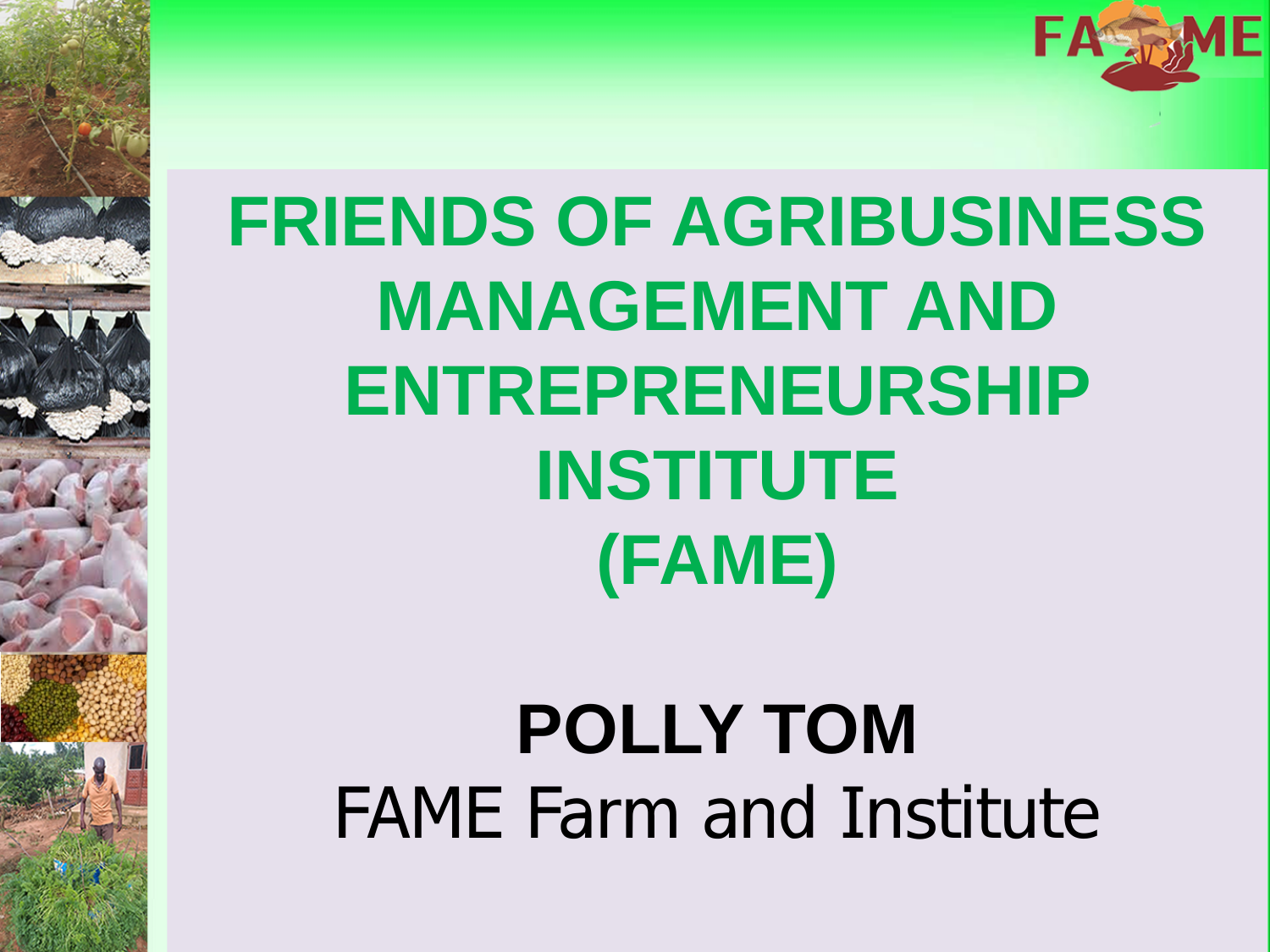

FRIENDS OF AGRIBUSINESS MANAGEMENT AND ENTREPRENEURSHIP INSTITUTE
(FAME)
POLLY TOM
FAME Farm and Institute